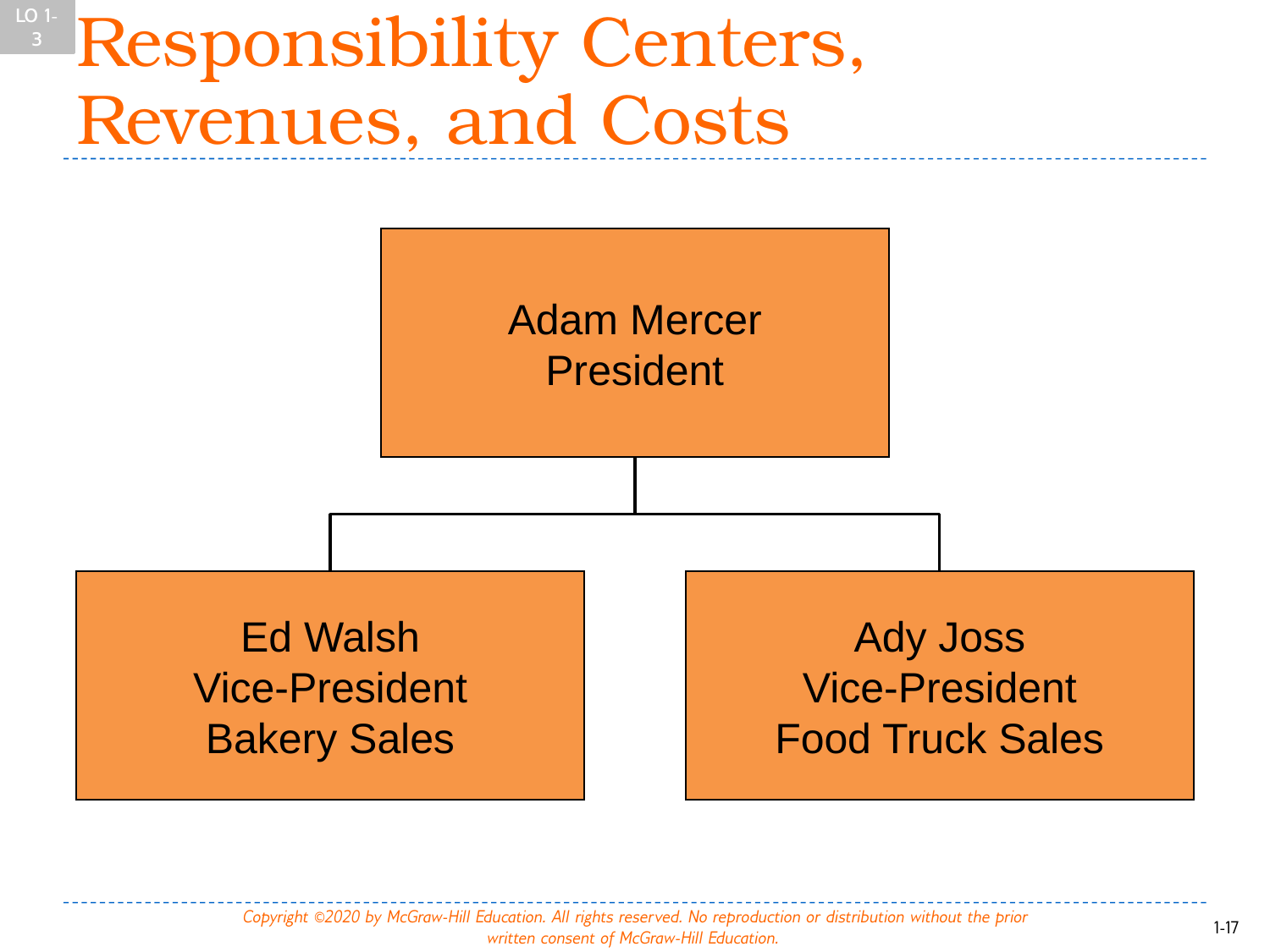

LO 1-3
# Responsibility Centers, Revenues, and Costs
Adam Mercer
President
Ed Walsh
Vice-President
Bakery Sales
Ady Joss
Vice-President
Food Truck Sales